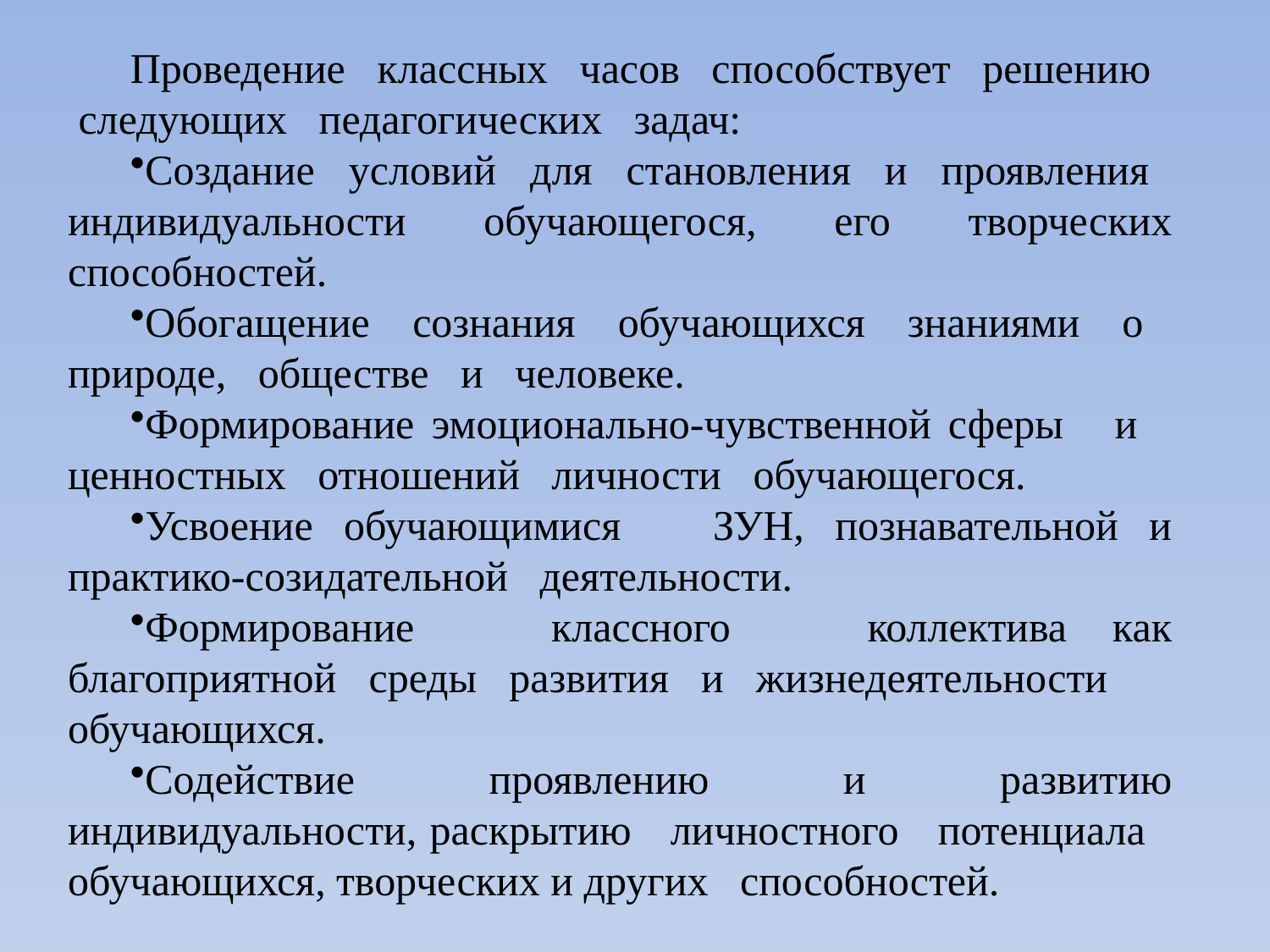

Проведение   классных   часов   способствует   решению    следующих   педагогических   задач:
Создание   условий   для   становления   и   проявления   индивидуальности обучающегося, его творческих способностей.
Обогащение   сознания   обучающихся   знаниями   о   природе,   обществе   и   человеке.
Формирование эмоционально-чувственной сферы   и   ценностных   отношений   личности   обучающегося.
Усвоение обучающимися   ЗУН, познавательной и практико-созидательной   деятельности.
Формирование   классного   коллектива как благоприятной среды развития и жизнедеятельности   обучающихся.
Содействие   проявлению   и   развитию индивидуальности, раскрытию   личностного   потенциала   обучающихся, творческих и других   способностей.